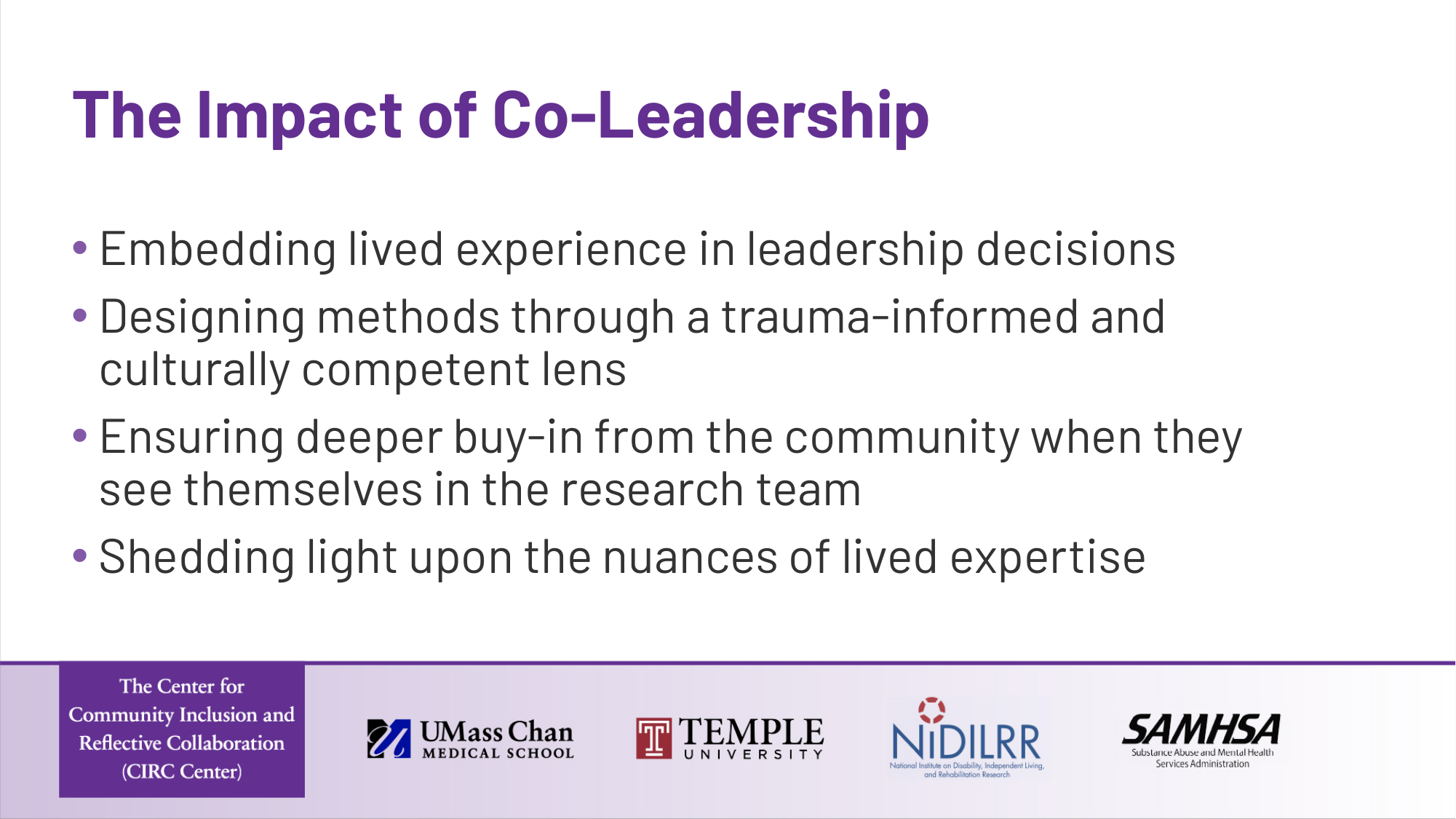

# The Impact of Co-Leadership
Embedding lived experience in leadership decisions
Designing methods through a trauma-informed and culturally competent lens
Ensuring deeper buy-in from the community when they see themselves in the research team
Shedding light upon the nuances of lived expertise